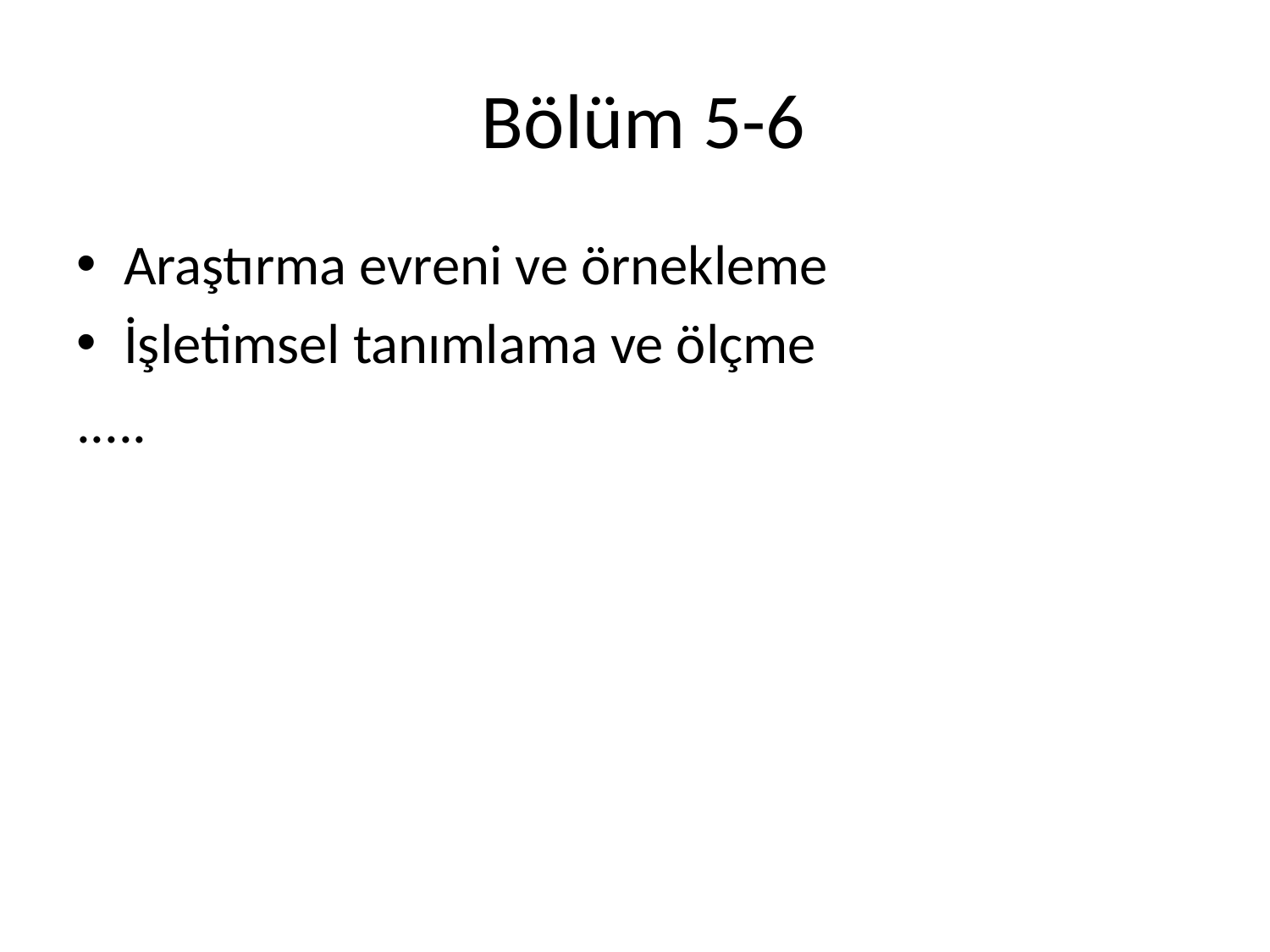

# Bölüm 5-6
Araştırma evreni ve örnekleme
İşletimsel tanımlama ve ölçme
.....